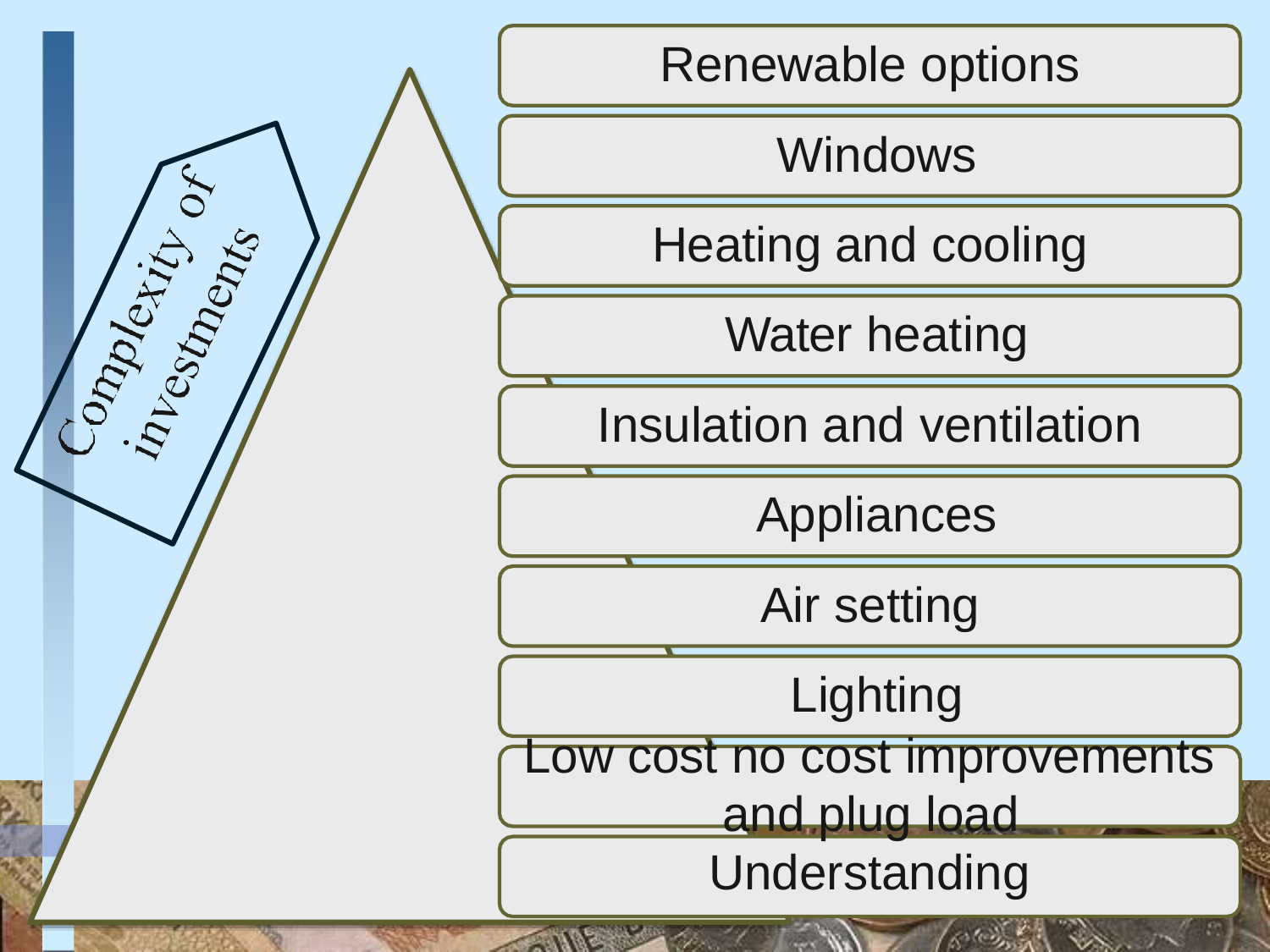

Renewable options  Windows
Heating and cooling  Water heating
Insulation and ventilation  Appliances
Air setting  Lighting
Low cost no cost improvements  and plug load  Understanding